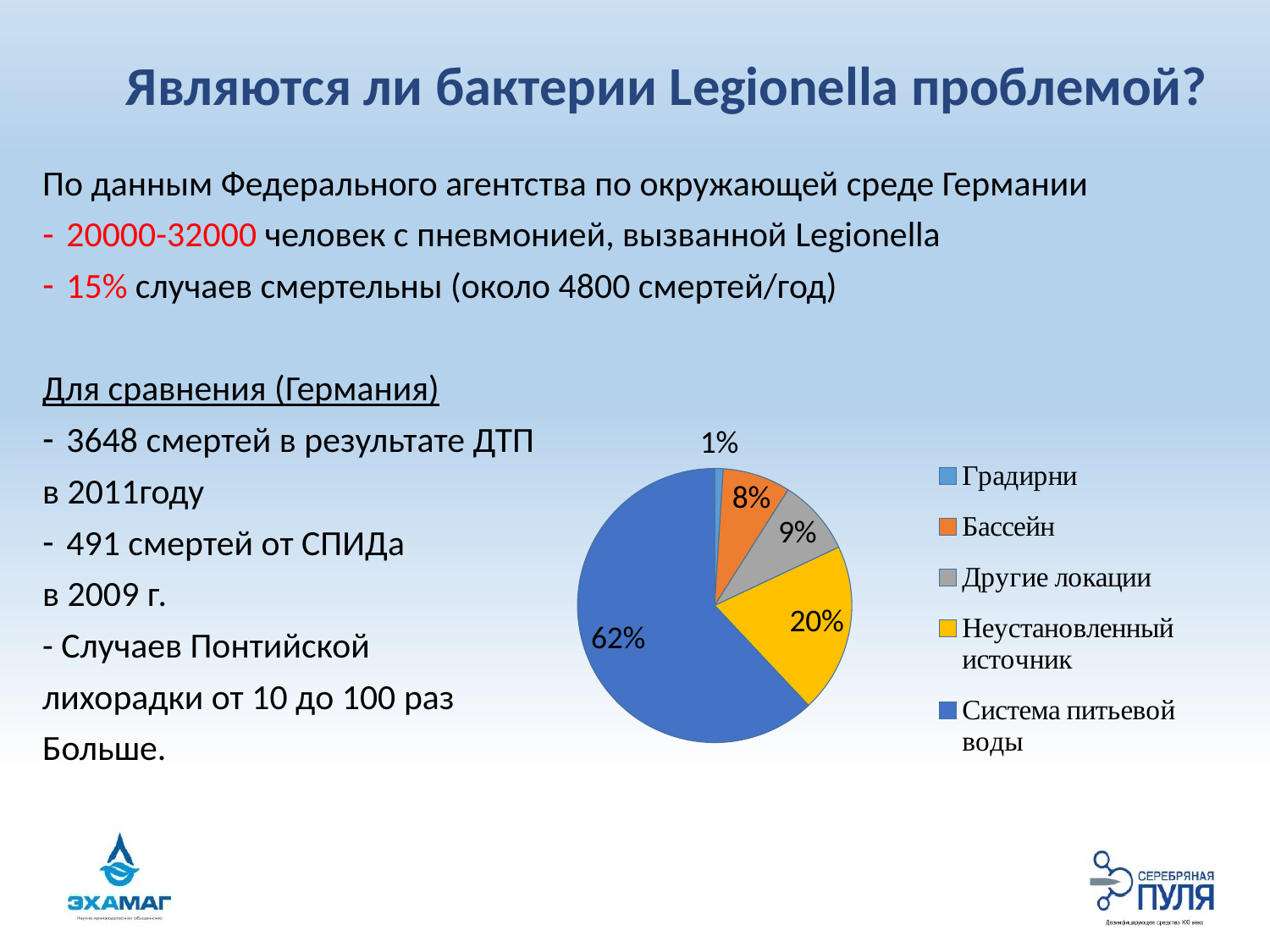

# Являются ли бактерии Legionella проблемой?
По данным Федерального агентства по окружающей среде Германии
20000-32000 человек с пневмонией, вызванной Legionella
15% случаев смертельны (около 4800 смертей/год)

Для сравнения (Германия)
3648 смертей в результате ДТП
в 2011году
491 смертей от СПИДа
в 2009 г.
- Случаев Понтийской
лихорадки от 10 до 100 раз
Больше.

### Chart

| Category | Показатели |
|---|---|
| Градирни | 0.010000000000000007 |
| Бассейн | 0.08000000000000006 |
| Другие локации | 0.09000000000000004 |
| Неустановленный источник | 0.2 |
| Система питьевой воды | 0.6200000000000004 |